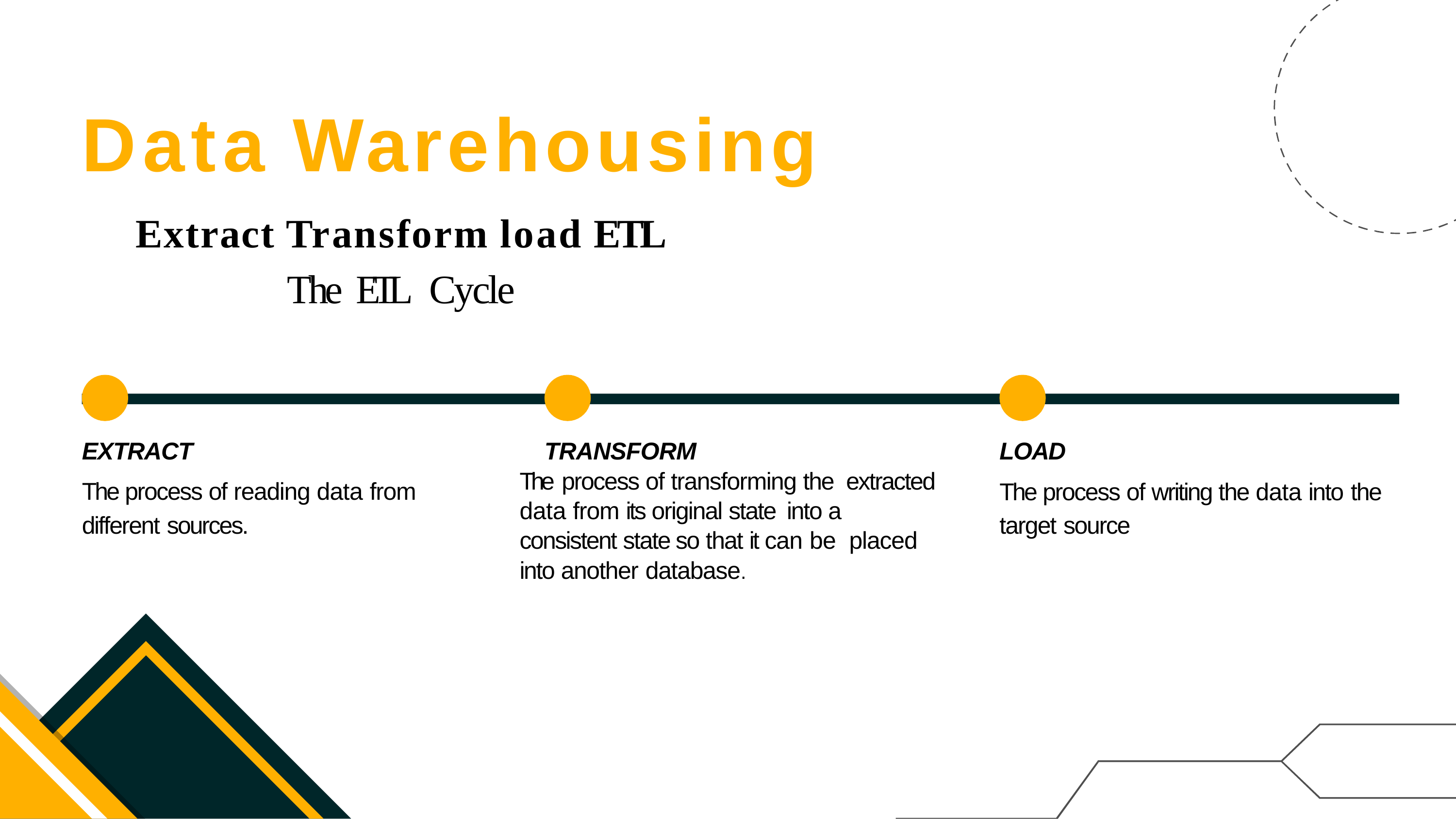

# Data Warehousing
Extract Transform load ETL
The  ETL   Cycle

LOAD
The process of writing the data into the  target source
EXTRACT
The process of reading data from  different sources.
TRANSFORM
The  process of transforming the  extracted data from its original state  into a consistent state so that it can be  placed into another database.